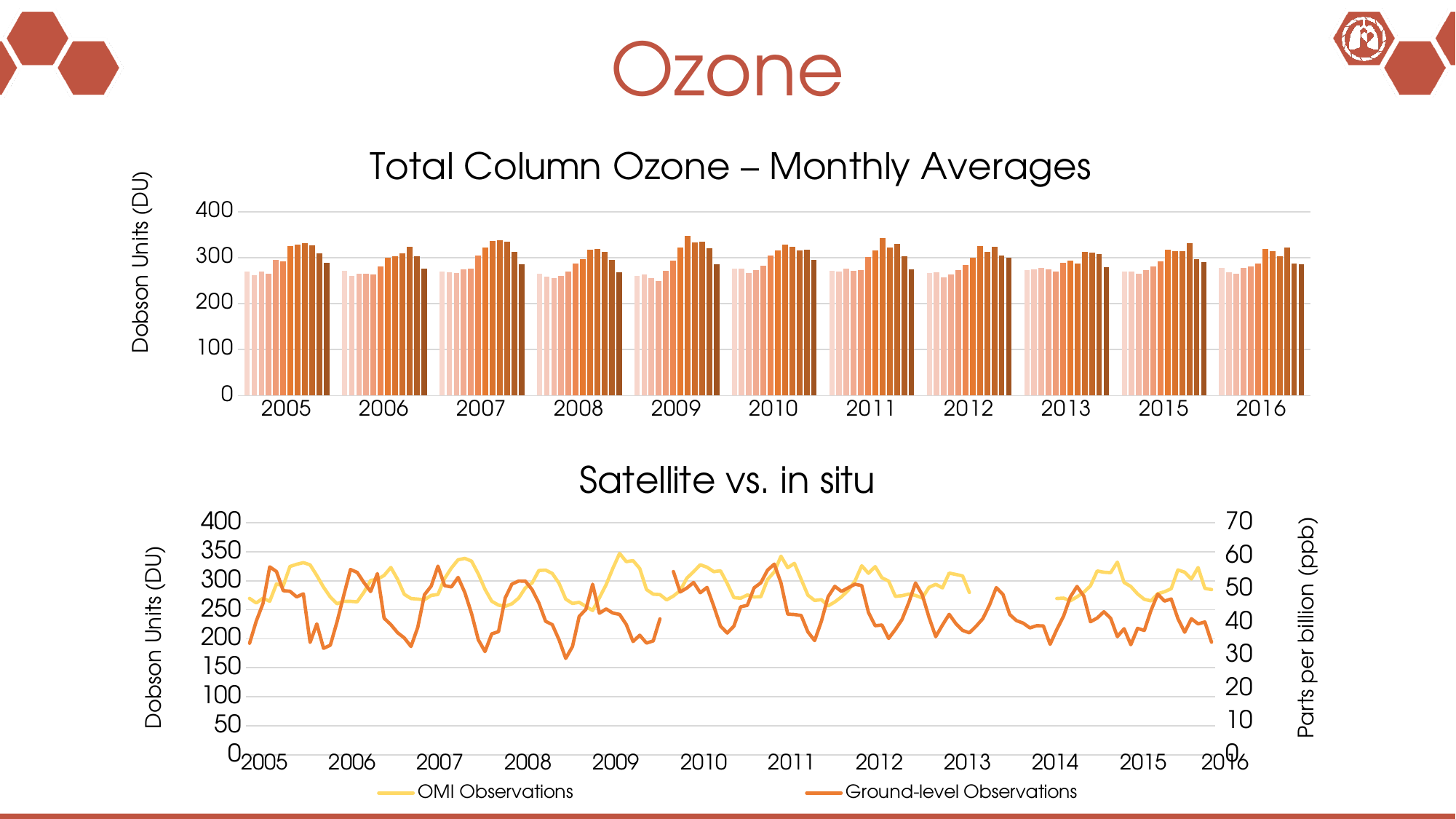

# Ozone

### Chart: Total Column Ozone – Monthly Averages

| Category | Jan | Feb | Mar | Apr | May | June | July | Aug | Sept | Oct | Nov | Dec |
|---|---|---|---|---|---|---|---|---|---|---|---|---|
| 2005 | 269.585662841797 | 261.769256591797 | 270.005337524414 | 264.64892578125 | 294.5823333740234 | 291.243914794922 | 324.4933319091793 | 328.4664459228516 | 331.2765502929686 | 327.3903350830078 | 309.0393096923826 | 288.8629974365234 |
| 2006 | 271.9940032958984 | 260.3349975585936 | 264.6941345214842 | 264.6136688232422 | 263.7354827880857 | 280.2137908935547 | 300.5919921875 | 302.5796630859375 | 309.1713836669922 | 322.9880035400388 | 302.6882781982422 | 276.6730041503907 |
| 2007 | 269.3613311767578 | 268.4170349121091 | 267.3579956054688 | 274.7709930419919 | 276.3910034179686 | 304.0475891113283 | 322.078662109375 | 336.2213775634763 | 338.6089660644531 | 333.8980041503906 | 311.8855194091794 | 285.2389678955078 |
| 2008 | 264.6923309326172 | 258.0935699462887 | 256.0723327636716 | 260.3196502685547 | 270.1603332519531 | 287.8813812255859 | 296.2379974365234 | 317.726995849609 | 318.4430755615234 | 312.5816650390625 | 295.6693115234375 | 268.3328582763672 |
| 2009 | 260.9601409912107 | 262.8784729003906 | 255.7880020141602 | 248.7588592529297 | 270.7125701904297 | 293.3049407958985 | 321.4185607910156 | 347.2141052246092 | 333.0022766113281 | 334.7172912597656 | 321.1888763427734 | 284.9796661376953 |
| 2010 | 276.8695678710937 | 276.1909973144531 | 267.0310791015625 | 273.6964996337891 | 283.0233673095702 | 304.4938842773437 | 315.7093292236328 | 327.6584106445313 | 323.3221130371091 | 315.6898590087891 | 317.2790405273438 | 295.4780456542966 |
| 2011 | 271.0281799316404 | 269.8907623291016 | 275.5723175048826 | 272.1304260253907 | 272.5379058837891 | 302.0529296875 | 315.233001708984 | 342.3715789794919 | 322.6210510253906 | 330.0415832519531 | 302.4610534667966 | 275.2090911865235 |
| 2012 | 266.1670867919922 | 267.4963623046872 | 256.7558349609374 | 263.5445831298828 | 272.3824981689453 | 283.6220825195313 | 299.5470825195313 | 325.8437469482419 | 312.9752166748046 | 324.4291687011716 | 305.0779144287109 | 299.5479125976563 |
| 2013 | 273.0208312988281 | 274.3495452880859 | 277.1183319091794 | 274.7395660400389 | 270.2749969482419 | 288.7273925781247 | 293.8984008789063 | 287.7945831298828 | 313.271252441406 | 310.8991729736326 | 308.3595642089842 | 279.8579193115235 |
| 2015 | 269.4983306884763 | 270.1195220947267 | 265.4819976806639 | 272.2704528808594 | 280.1839111328125 | 291.243914794922 | 316.9095855712889 | 314.7216705322265 | 314.0408355712889 | 332.149169921875 | 297.0391662597657 | 290.1858306884766 |
| 2016 | 277.4229125976562 | 268.0747863769531 | 265.4040008544922 | 277.6695709228516 | 281.1313629150389 | 286.3885711669921 | 318.6633331298828 | 314.7871978759765 | 302.9839111328125 | 322.7866638183594 | 286.9343475341796 | 284.7987487792966 |

### Chart: Satellite vs. in situ

| Category |  |  |
|---|---|---|
| 38353 | 269.585662841797 | 33.64285714285715 |
| 38384 | 261.769256591797 | 40.32142857142854 |
| 38412 | 270.005337524414 | 45.67741935483871 |
| 38443 | 264.64892578125 | 56.7 |
| 38473 | 294.5823333740234 | 55.29032258064516 |
| 38504 | 291.243914794922 | 49.51724137931029 |
| 38534 | 324.4933319091793 | 49.34482758620684 |
| 38565 | 328.4664459228516 | 47.64285714285715 |
| 38596 | 331.2765502929686 | 48.57142857142854 |
| 38626 | 327.3903350830078 | 33.90322580645162 |
| 38657 | 309.0393096923826 | 39.48275862068966 |
| 38687 | 288.8629974365234 | 32.1 |
| 38718 | 271.9940032958984 | 33.05555555555556 |
| 38749 | 260.3349975585936 | 40.07142857142854 |
| 38777 | 264.6941345214842 | 48.1 |
| 38808 | 264.6136688232422 | 55.9 |
| 38838 | 263.7354827880857 | 55.03225806451613 |
| 38869 | 280.2137908935547 | 51.96551724137931 |
| 38899 | 300.5919921875 | 49.25806451612903 |
| 38930 | 302.5796630859375 | 54.66666666666663 |
| 38961 | 309.1713836669922 | 41.20833333333334 |
| 38991 | 322.9880035400388 | 39.25806451612903 |
| 39022 | 302.6882781982422 | 36.83333333333334 |
| 39052 | 276.6730041503907 | 35.25 |
| 39083 | 269.3613311767578 | 32.67741935483871 |
| 39114 | 268.4170349121091 | 38.42857142857143 |
| 39142 | 267.3579956054688 | 48.3 |
| 39173 | 274.7709930419919 | 50.89655172413793 |
| 39203 | 276.3910034179686 | 56.90322580645162 |
| 39234 | 304.0475891113283 | 51.03846153846154 |
| 39264 | 322.078662109375 | 50.64516129032258 |
| 39295 | 336.2213775634763 | 53.51612903225806 |
| 39326 | 338.6089660644531 | 48.93333333333333 |
| 39356 | 333.8980041503906 | 42.63333333333333 |
| 39387 | 311.8855194091794 | 34.7 |
| 39417 | 285.2389678955078 | 31.14285714285715 |
| 39448 | 264.6923309326172 | 36.48387096774191 |
| 39479 | 258.0935699462887 | 37.13793103448276 |
| 39508 | 256.0723327636716 | 47.3225806451613 |
| 39539 | 260.3196502685547 | 51.51724137931029 |
| 39569 | 270.1603332519531 | 52.41935483870968 |
| 39600 | 287.8813812255859 | 52.39285714285715 |
| 39630 | 296.2379974365234 | 49.82758620689653 |
| 39661 | 317.726995849609 | 45.80645161290322 |
| 39692 | 318.4430755615234 | 40.26666666666663 |
| 39722 | 312.5816650390625 | 39.25806451612903 |
| 39753 | 295.6693115234375 | 34.7 |
| 39783 | 268.3328582763672 | 29.06666666666667 |
| 39814 | 260.9601409912107 | 32.67741935483871 |
| 39845 | 262.8784729003906 | 41.75 |
| 39873 | 255.7880020141602 | 43.9 |
| 39904 | 248.7588592529297 | 51.44827586206897 |
| 39934 | 270.7125701904297 | 42.70967741935484 |
| 39965 | 293.3049407958985 | 44.0 |
| 39995 | 321.4185607910156 | 42.7741935483871 |
| 40026 | 347.2141052246092 | 42.35483870967738 |
| 40057 | 333.0022766113281 | 39.3 |
| 40087 | 334.7172912597656 | 34.16666666666663 |
| 40118 | 321.1888763427734 | 36.06666666666663 |
| 40148 | 284.9796661376953 | 33.7 |
| 40179 | 276.8695678710937 | 34.35483870967738 |
| 40210 | 276.1909973144531 | 41.0 |
| 40238 | 267.0310791015625 | None |
| 40269 | 273.6964996337891 | 55.29411764705886 |
| 40299 | 283.0233673095702 | 49.11111111111111 |
| 40330 | 304.4938842773437 | 50.31034482758619 |
| 40360 | 315.7093292236328 | 52.0 |
| 40391 | 327.6584106445313 | 48.9 |
| 40422 | 323.3221130371091 | 50.5 |
| 40452 | 315.6898590087891 | 44.80645161290322 |
| 40483 | 317.2790405273438 | 38.82758620689653 |
| 40513 | 295.4780456542966 | 36.73333333333334 |
| 40544 | 271.0281799316404 | 38.8 |
| 40575 | 269.8907623291016 | 44.64285714285715 |
| 40603 | 275.5723175048826 | 45.09677419354838 |
| 40634 | 272.1304260253907 | 50.36666666666661 |
| 40664 | 272.5379058837891 | 51.90322580645162 |
| 40695 | 302.0529296875 | 55.7 |
| 40725 | 315.233001708984 | 57.51612903225806 |
| 40756 | 342.3715789794919 | 51.83870967741935 |
| 40787 | 322.6210510253906 | 42.43333333333333 |
| 40817 | 330.0415832519531 | 42.3225806451613 |
| 40848 | 302.4610534667966 | 42.03333333333333 |
| 40878 | 275.2090911865235 | 37.06896551724137 |
| 40909 | 266.1670867919922 | 34.45161290322581 |
| 40940 | 267.4963623046872 | 40.27586206896552 |
| 40969 | 256.7558349609374 | 47.67741935483871 |
| 41000 | 263.5445831298828 | 50.83333333333334 |
| 41030 | 272.3824981689453 | 49.29032258064516 |
| 41061 | 283.6220825195313 | 50.39285714285715 |
| 41091 | 299.5470825195313 | 51.46428571428572 |
| 41122 | 325.8437469482419 | 51.06451612903226 |
| 41153 | 312.9752166748046 | 42.93103448275858 |
| 41183 | 324.4291687011716 | 38.93103448275858 |
| 41214 | 305.0779144287109 | 39.14814814814815 |
| 41244 | 299.5479125976563 | 35.1 |
| 41275 | 273.0208312988281 | 37.80645161290322 |
| 41306 | 274.3495452880859 | 40.85185185185183 |
| 41334 | 277.1183319091794 | 45.95833333333334 |
| 41365 | 274.7395660400389 | 51.83333333333334 |
| 41395 | 270.2749969482419 | 48.25806451612903 |
| 41426 | 288.7273925781247 | 41.46666666666661 |
| 41456 | 293.8984008789063 | 35.64516129032258 |
| 41487 | 287.7945831298828 | 39.14814814814815 |
| 41518 | 313.271252441406 | 42.38461538461537 |
| 41548 | 310.8991729736326 | 39.5483870967742 |
| 41579 | 308.3595642089842 | 37.51724137931029 |
| 41609 | 279.8579193115235 | 36.8 |
| 41640 | None | 38.7741935483871 |
| 41671 | None | 41.07407407407408 |
| 41699 | None | 45.22580645161288 |
| 41730 | None | 50.43333333333333 |
| 41760 | None | 48.35483870967738 |
| 41791 | None | 42.33333333333334 |
| 41821 | None | 40.48387096774191 |
| 41852 | None | 39.70967741935484 |
| 41883 | None | 38.27586206896552 |
| 41913 | None | 38.93548387096775 |
| 41944 | None | 38.8888888888889 |
| 41974 | None | 33.32142857142854 |
| 42005 | 269.4983306884763 | 37.7931034482759 |
| 42036 | 270.1195220947267 | 41.82142857142854 |
| 42064 | 265.4819976806639 | 47.58064516129028 |
| 42095 | 272.2704528808594 | 50.78571428571428 |
| 42125 | 280.1839111328125 | 47.90322580645162 |
| 42156 | 291.243914794922 | 40.13333333333333 |
| 42186 | 316.9095855712889 | 41.25806451612903 |
| 42217 | 314.7216705322265 | 43.16129032258065 |
| 42248 | 314.0408355712889 | 41.20689655172411 |
| 42278 | 332.149169921875 | 35.64516129032258 |
| 42309 | 297.0391662597657 | 38.03333333333333 |
| 42339 | 290.1858306884766 | 33.20689655172411 |
| 42370 | 277.4229125976562 | 38.12903225806452 |
| 42401 | 268.0747863769531 | 37.5 |
| 42430 | 265.4040008544922 | 43.57142857142854 |
| 42461 | 277.6695709228516 | 48.48275862068966 |
| 42491 | 281.1313629150389 | 46.38709677419352 |
| 42522 | 286.3885711669921 | 47.0 |
| 42552 | 318.6633331298828 | 41.09677419354838 |
| 42583 | 314.7871978759765 | 36.96666666666661 |
| 42614 | 302.9839111328125 | 41.06666666666663 |
| 42644 | 322.7866638183594 | 39.48387096774191 |
| 42675 | 286.9343475341796 | 40.06666666666663 |
| 42705 | 284.7987487792966 | 33.96666666666661 |
2005       2006       2007       2008       2009       2010       2011       2012       2013       2014       2015      2016